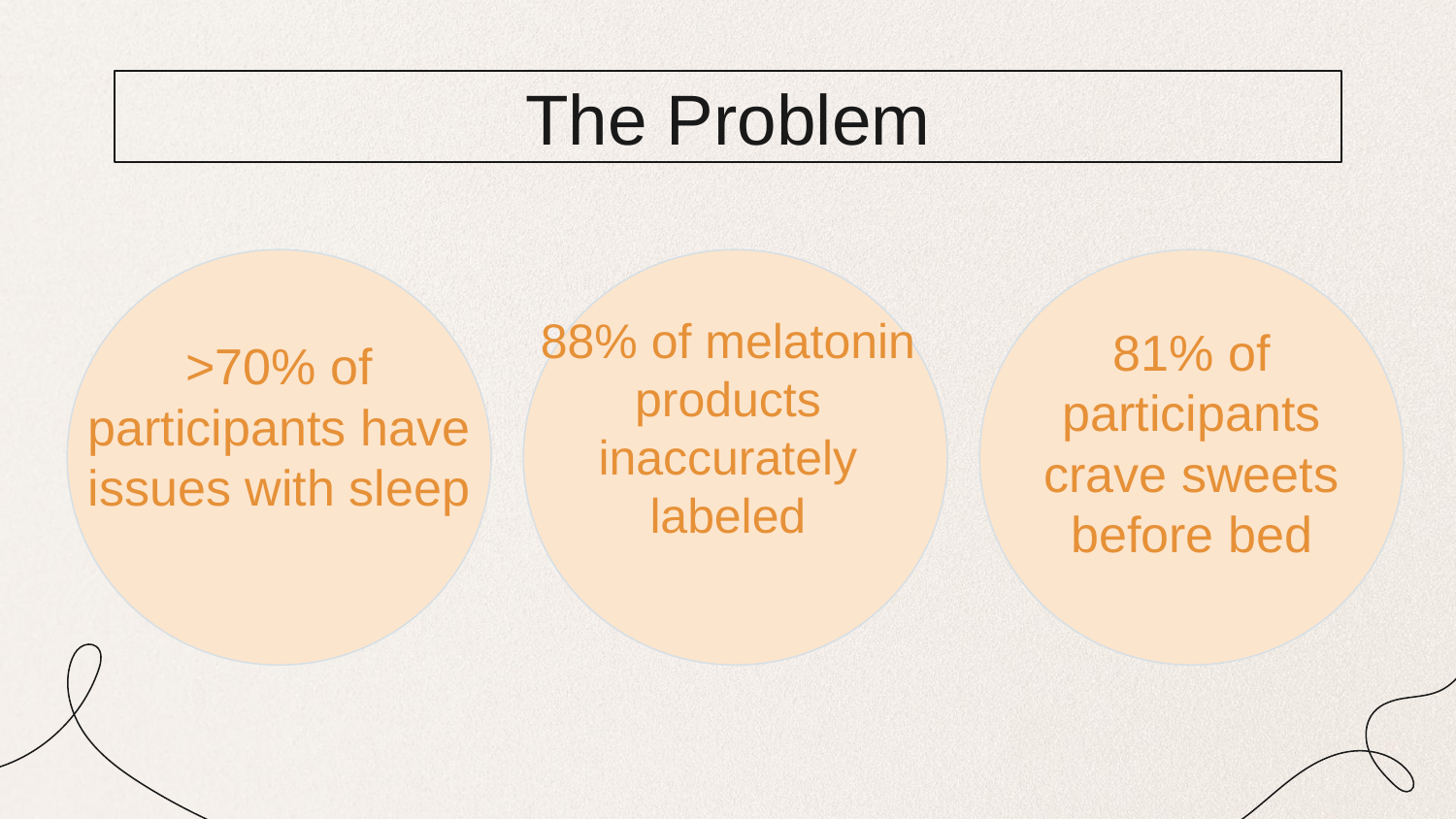

# The Problem

88% of melatonin products inaccurately labeled
81% of participants crave sweets before bed
>70% of participants have issues with sleep